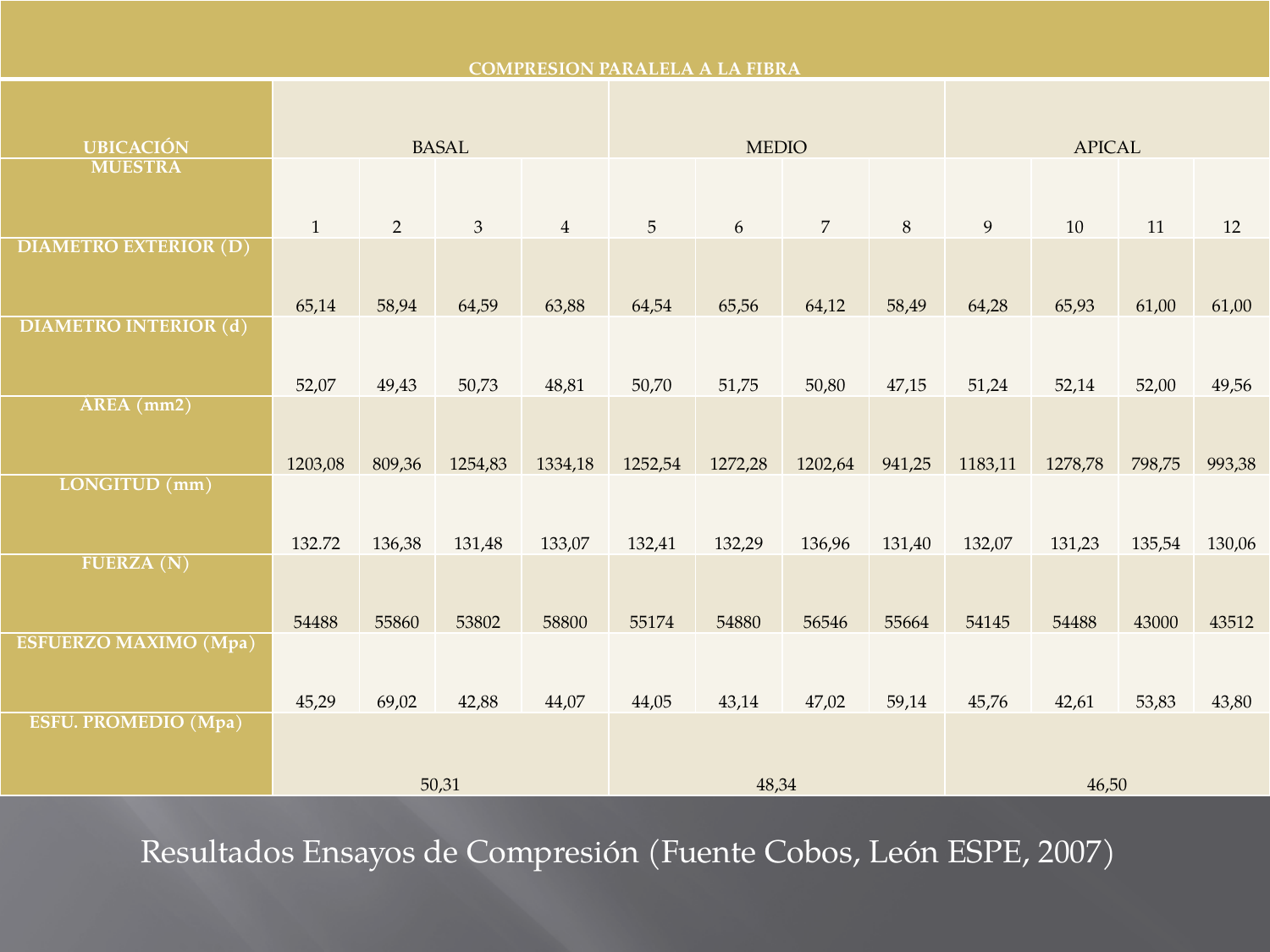

| COMPRESION PARALELA A LA FIBRA |  |  |  |  |  |  |  |  |  |  |  |  |
| --- | --- | --- | --- | --- | --- | --- | --- | --- | --- | --- | --- | --- |
| UBICACIÓN | BASAL |  |  |  | MEDIO |  |  |  | APICAL |  |  |  |
| MUESTRA | 1 | 2 | 3 | 4 | 5 | 6 | 7 | 8 | 9 | 10 | 11 | 12 |
| DIAMETRO EXTERIOR (D) | 65,14 | 58,94 | 64,59 | 63,88 | 64,54 | 65,56 | 64,12 | 58,49 | 64,28 | 65,93 | 61,00 | 61,00 |
| DIAMETRO INTERIOR (d) | 52,07 | 49,43 | 50,73 | 48,81 | 50,70 | 51,75 | 50,80 | 47,15 | 51,24 | 52,14 | 52,00 | 49,56 |
| ÁREA (mm2) | 1203,08 | 809,36 | 1254,83 | 1334,18 | 1252,54 | 1272,28 | 1202,64 | 941,25 | 1183,11 | 1278,78 | 798,75 | 993,38 |
| LONGITUD (mm) | 132.72 | 136,38 | 131,48 | 133,07 | 132,41 | 132,29 | 136,96 | 131,40 | 132,07 | 131,23 | 135,54 | 130,06 |
| FUERZA (N) | 54488 | 55860 | 53802 | 58800 | 55174 | 54880 | 56546 | 55664 | 54145 | 54488 | 43000 | 43512 |
| ESFUERZO MAXIMO (Mpa) | 45,29 | 69,02 | 42,88 | 44,07 | 44,05 | 43,14 | 47,02 | 59,14 | 45,76 | 42,61 | 53,83 | 43,80 |
| ESFU. PROMEDIO (Mpa) | 50,31 |  |  |  | 48,34 |  |  |  | 46,50 |  |  |  |
Resultados Ensayos de Compresión (Fuente Cobos, León ESPE, 2007)